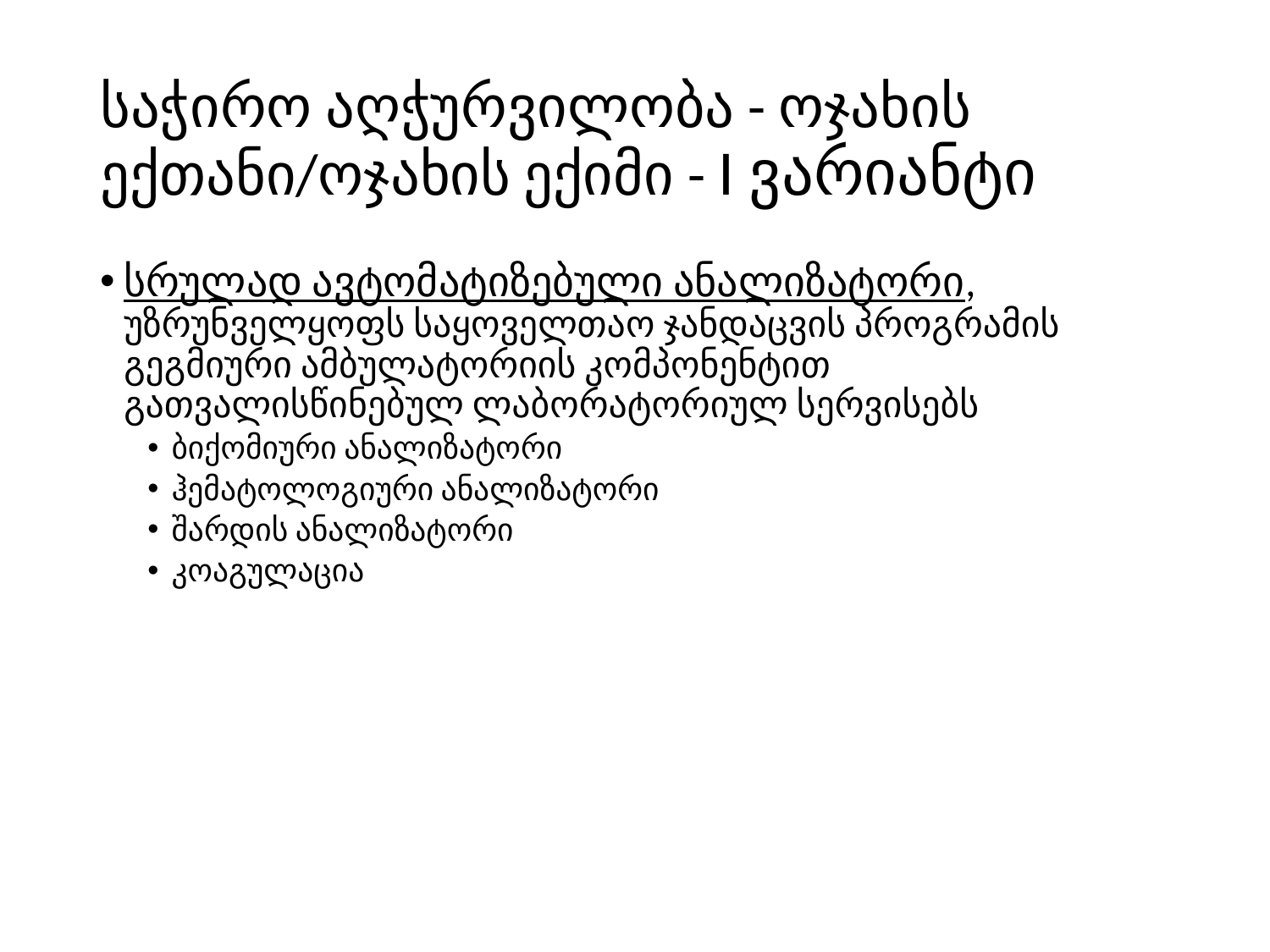

# საჭირო აღჭურვილობა - ოჯახის ექთანი/ოჯახის ექიმი - I ვარიანტი
სრულად ავტომატიზებული ანალიზატორი, უზრუნველყოფს საყოველთაო ჯანდაცვის პროგრამის გეგმიური ამბულატორიის კომპონენტით გათვალისწინებულ ლაბორატორიულ სერვისებს
ბიქომიური ანალიზატორი
ჰემატოლოგიური ანალიზატორი
შარდის ანალიზატორი
კოაგულაცია